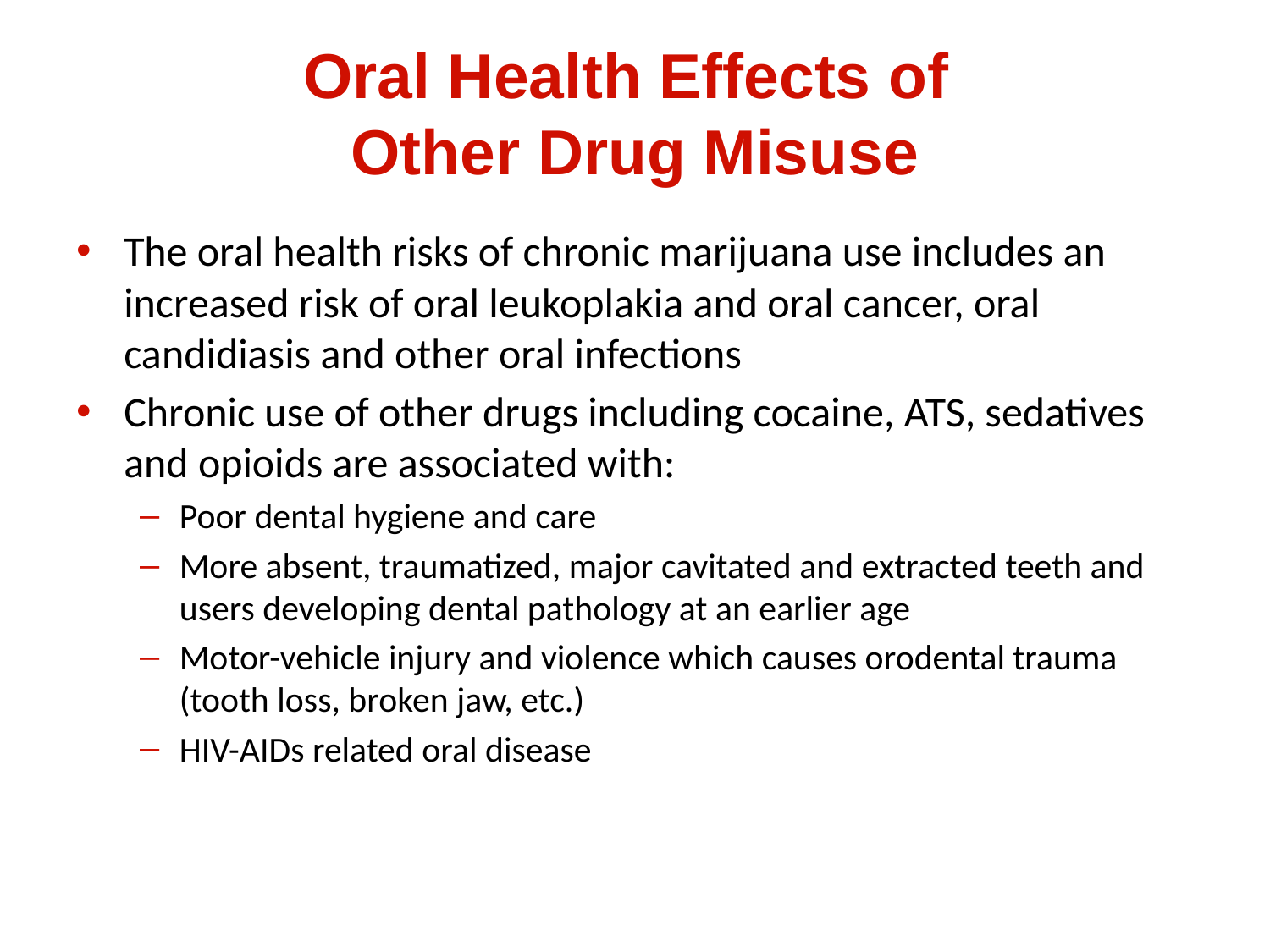

# Oral Health Effects of Other Drug Misuse
The oral health risks of chronic marijuana use includes an increased risk of oral leukoplakia and oral cancer, oral candidiasis and other oral infections
Chronic use of other drugs including cocaine, ATS, sedatives and opioids are associated with:
Poor dental hygiene and care
More absent, traumatized, major cavitated and extracted teeth and users developing dental pathology at an earlier age
Motor-vehicle injury and violence which causes orodental trauma (tooth loss, broken jaw, etc.)
HIV-AIDs related oral disease